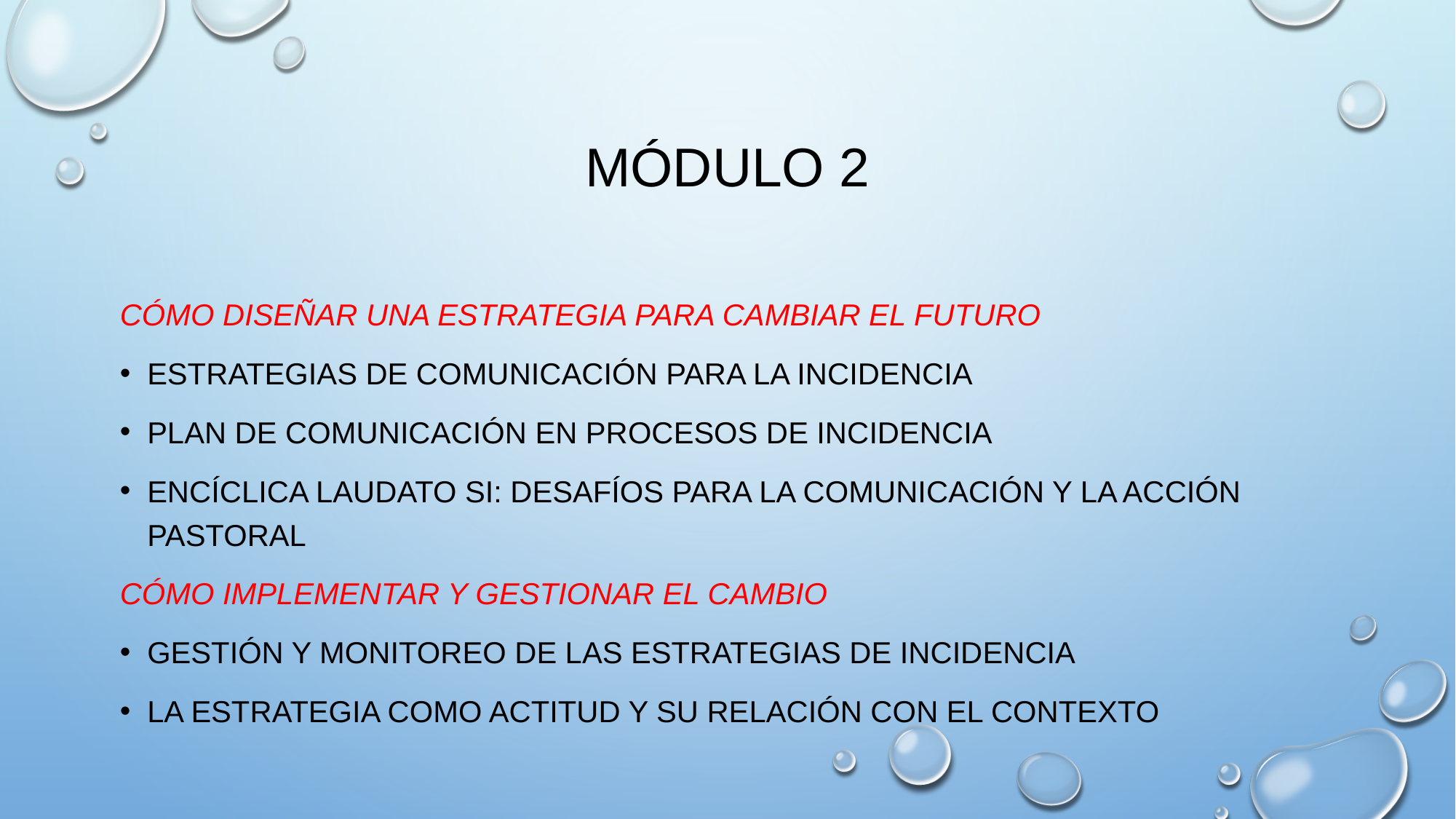

# Módulo 2
Cómo diseñar una estrategia para cambiar el futuro
Estrategias de comunicación para la incidencia
Plan de comunicación en procesos de incidencia
Encíclica LAUDATO SI: desafíos para la comunicación y la acción pastoral
Cómo implementar y gestionar el cambio
Gestión y monitoreo de las estrategias de incidencia
La estrategia como actitud y su relación con el contexto